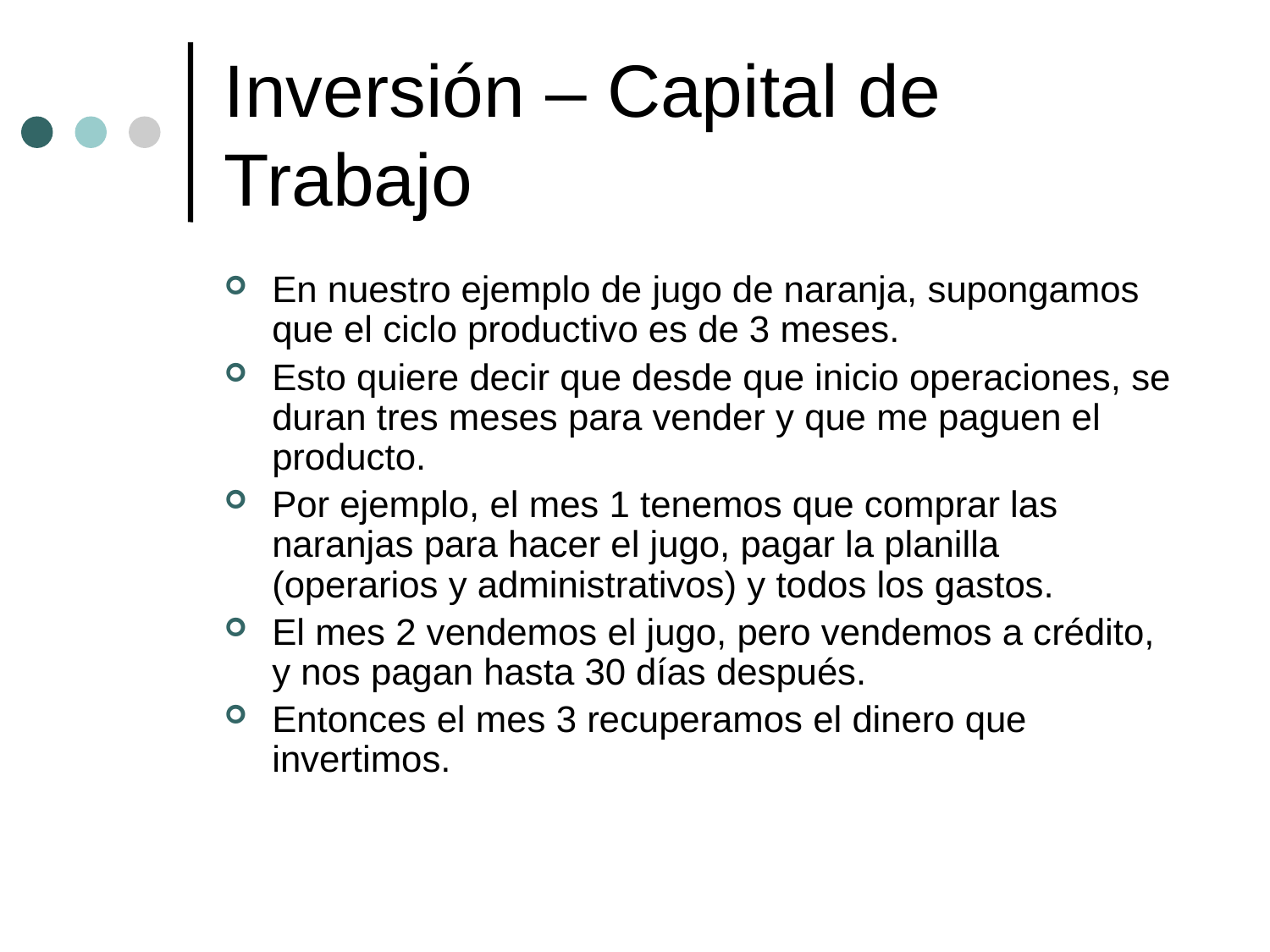

# Inversión – Capital de Trabajo
En nuestro ejemplo de jugo de naranja, supongamos que el ciclo productivo es de 3 meses.
Esto quiere decir que desde que inicio operaciones, se duran tres meses para vender y que me paguen el producto.
Por ejemplo, el mes 1 tenemos que comprar las naranjas para hacer el jugo, pagar la planilla (operarios y administrativos) y todos los gastos.
El mes 2 vendemos el jugo, pero vendemos a crédito, y nos pagan hasta 30 días después.
Entonces el mes 3 recuperamos el dinero que invertimos.